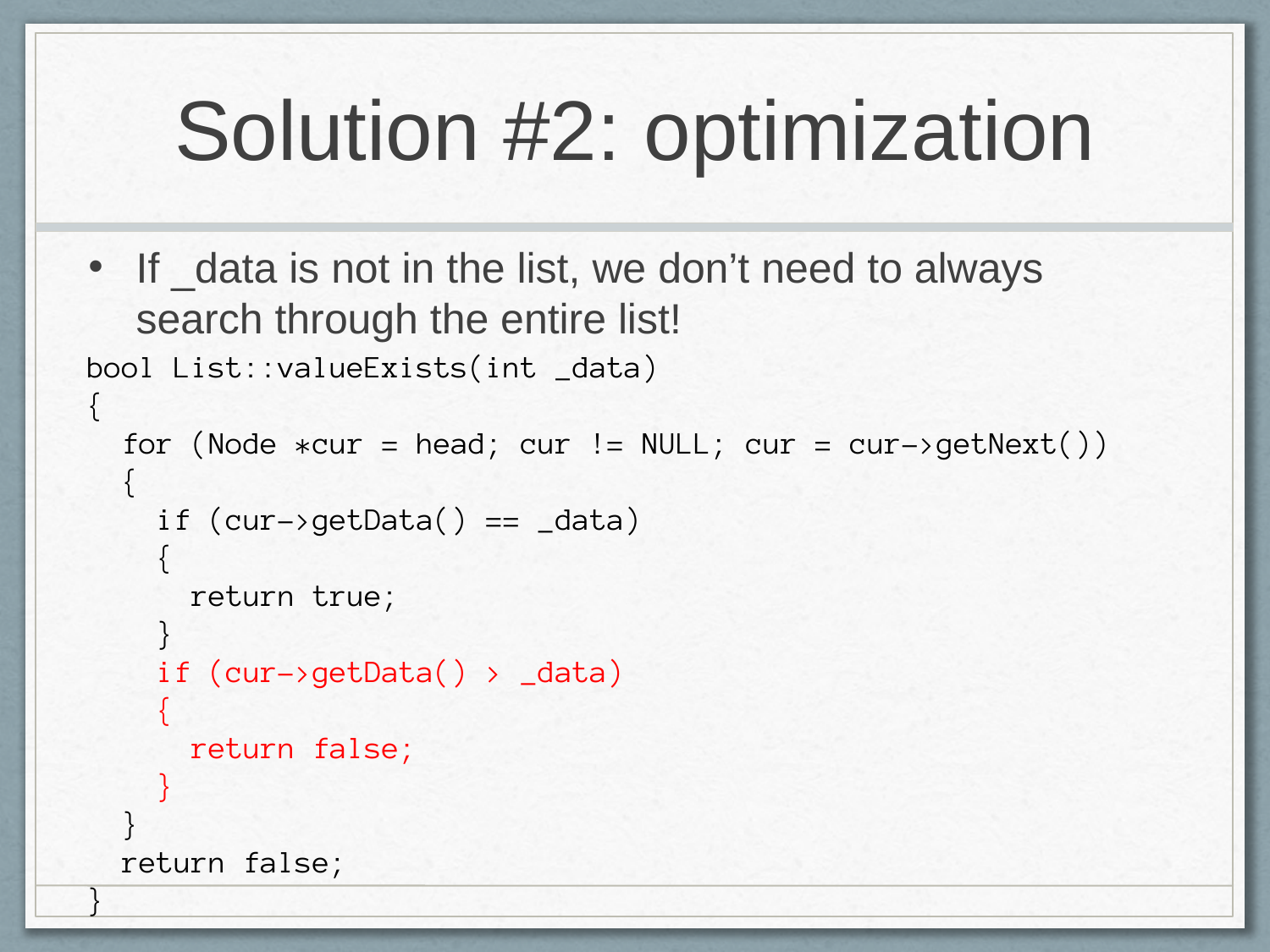

# Solution #2: optimization
If _data is not in the list, we don’t need to always search through the entire list!
bool List::valueExists(int _data)
{
  for (Node *cur = head; cur != NULL; cur = cur->getNext())
  {
    if (cur->getData() == _data)
    {
      return true;
    }
    if (cur->getData() > _data)
    {
      return false;
    }
  }
  return false;
}